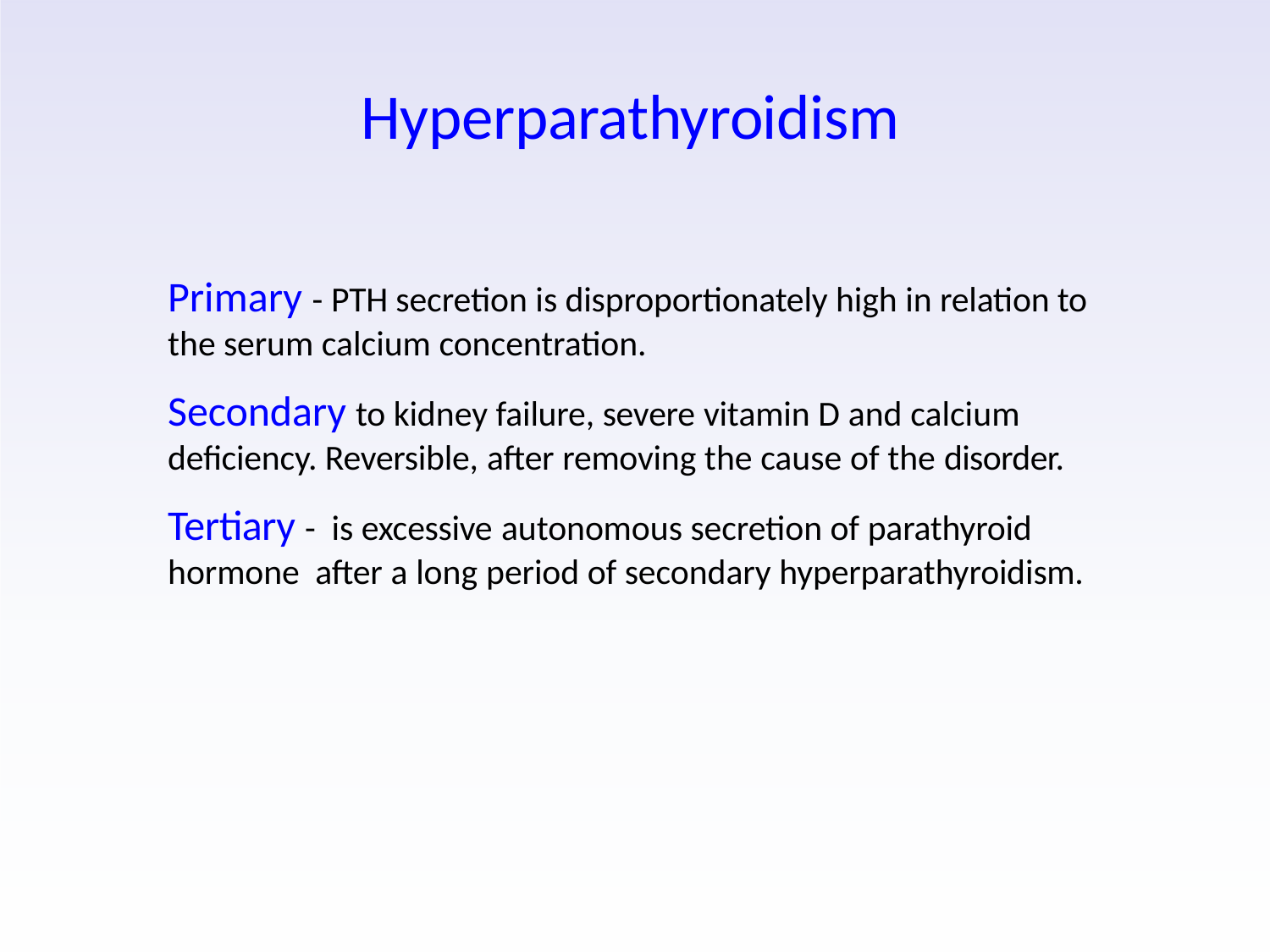

# Hyperparathyroidism
Primary - PTH secretion is disproportionately high in relation to  the serum calcium concentration.
Secondary to kidney failure, severe vitamin D and calcium  deficiency. Reversible, after removing the cause of the disorder.
Tertiary - is excessive autonomous secretion of parathyroid  hormone after a long period of secondary hyperparathyroidism.